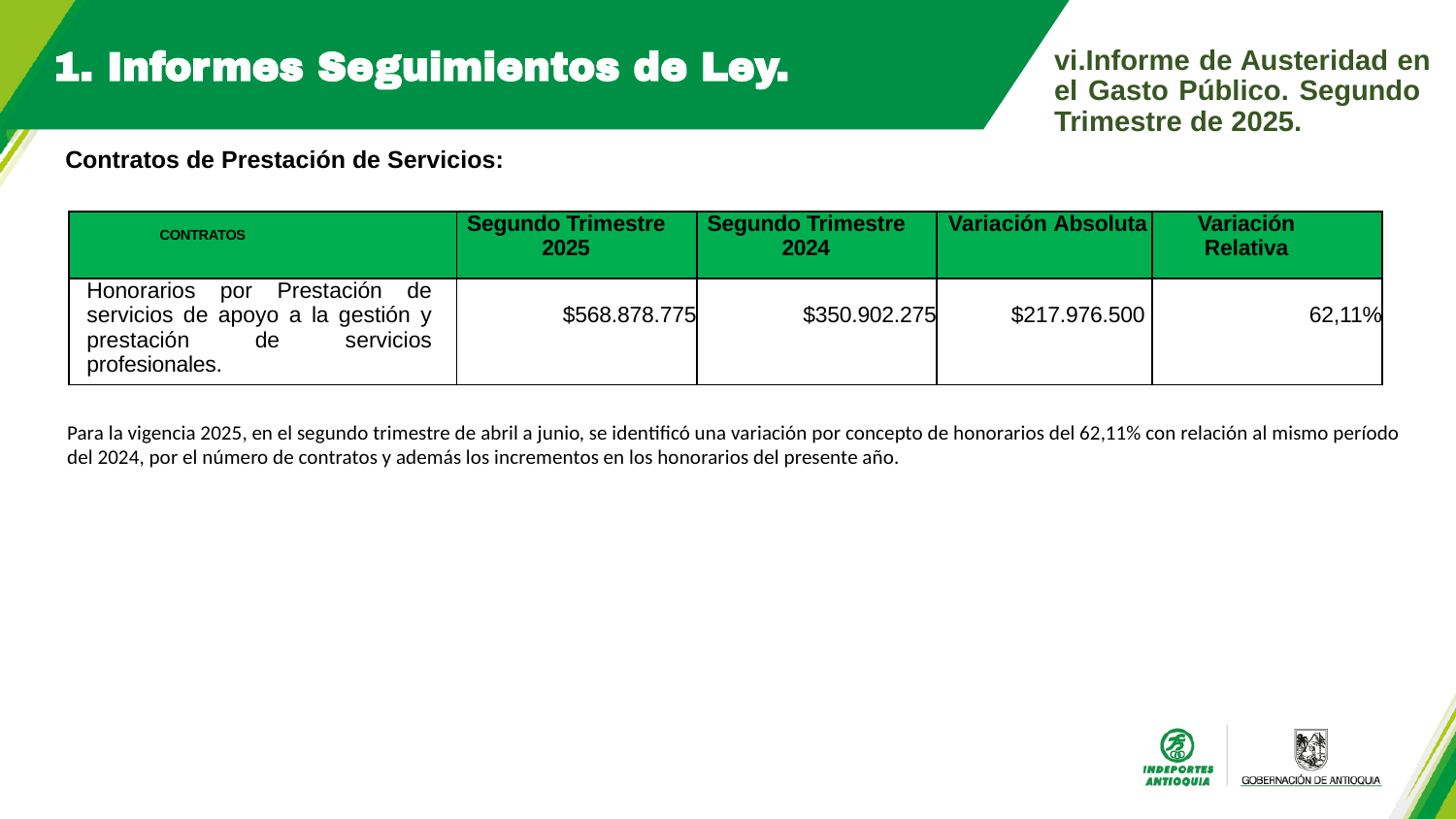

1. Informes Seguimientos de Ley.
vi.Informe de Austeridad en el Gasto Público. Segundo  Trimestre de 2025.
Contratos de Prestación de Servicios:
| CONTRATOS | Segundo Trimestre 2025 | Segundo Trimestre 2024 | Variación Absoluta | Variación Relativa |
| --- | --- | --- | --- | --- |
| Honorarios por Prestación de servicios de apoyo a la gestión y prestación de servicios profesionales. | $568.878.775 | $350.902.275 | $217.976.500 | 62,11% |
Para la vigencia 2025, en el segundo trimestre de abril a junio, se identificó una variación por concepto de honorarios del 62,11% con relación al mismo período del 2024, por el número de contratos y además los incrementos en los honorarios del presente año.